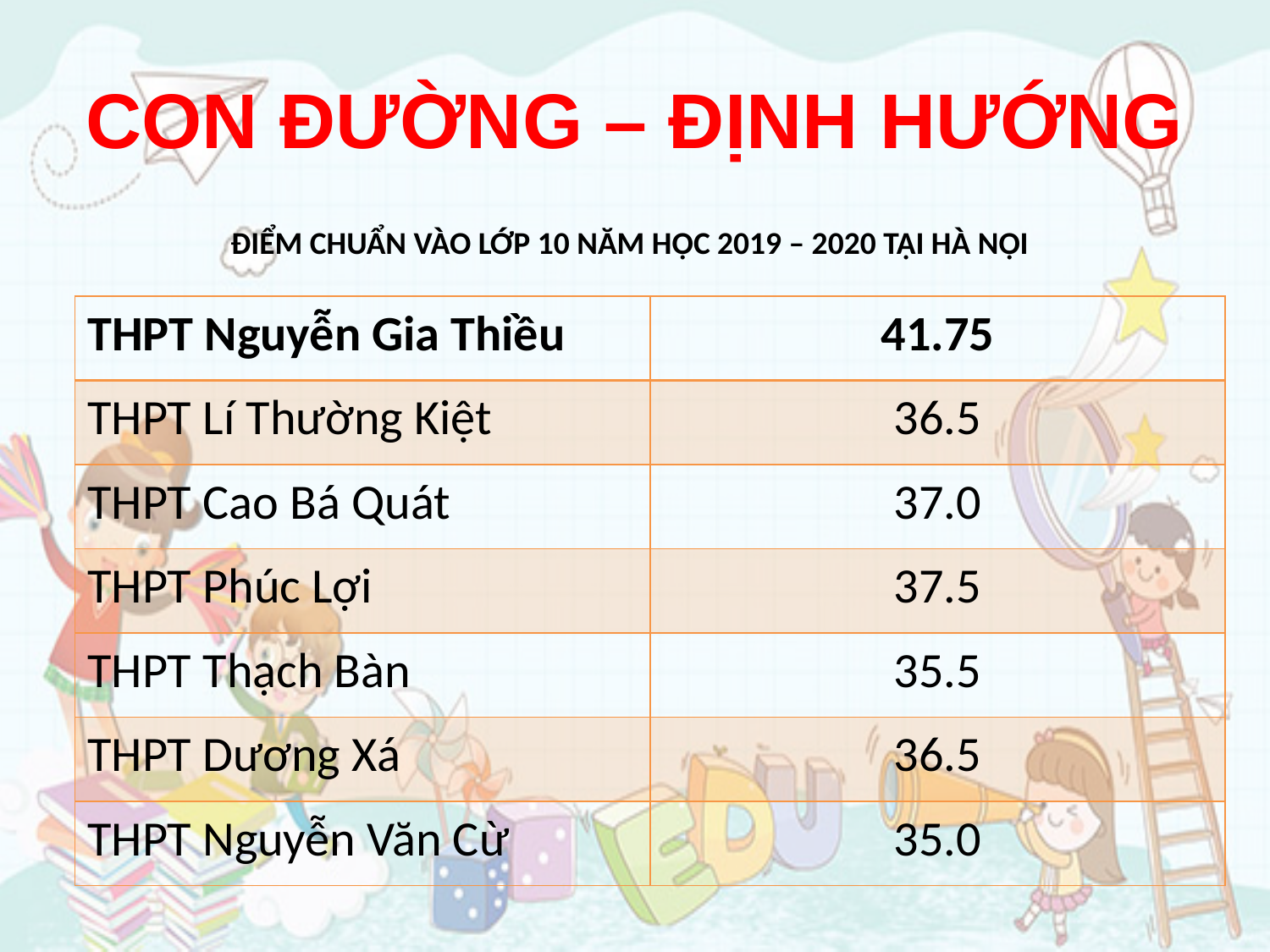

# CON ĐƯỜNG – ĐỊNH HƯỚNG
ĐIỂM CHUẨN VÀO LỚP 10 NĂM HỌC 2019 – 2020 TẠI HÀ NỘI
| THPT Nguyễn Gia Thiều | 41.75 |
| --- | --- |
| THPT Lí Thường Kiệt | 36.5 |
| THPT Cao Bá Quát | 37.0 |
| THPT Phúc Lợi | 37.5 |
| THPT Thạch Bàn | 35.5 |
| THPT Dương Xá | 36.5 |
| THPT Nguyễn Văn Cừ | 35.0 |